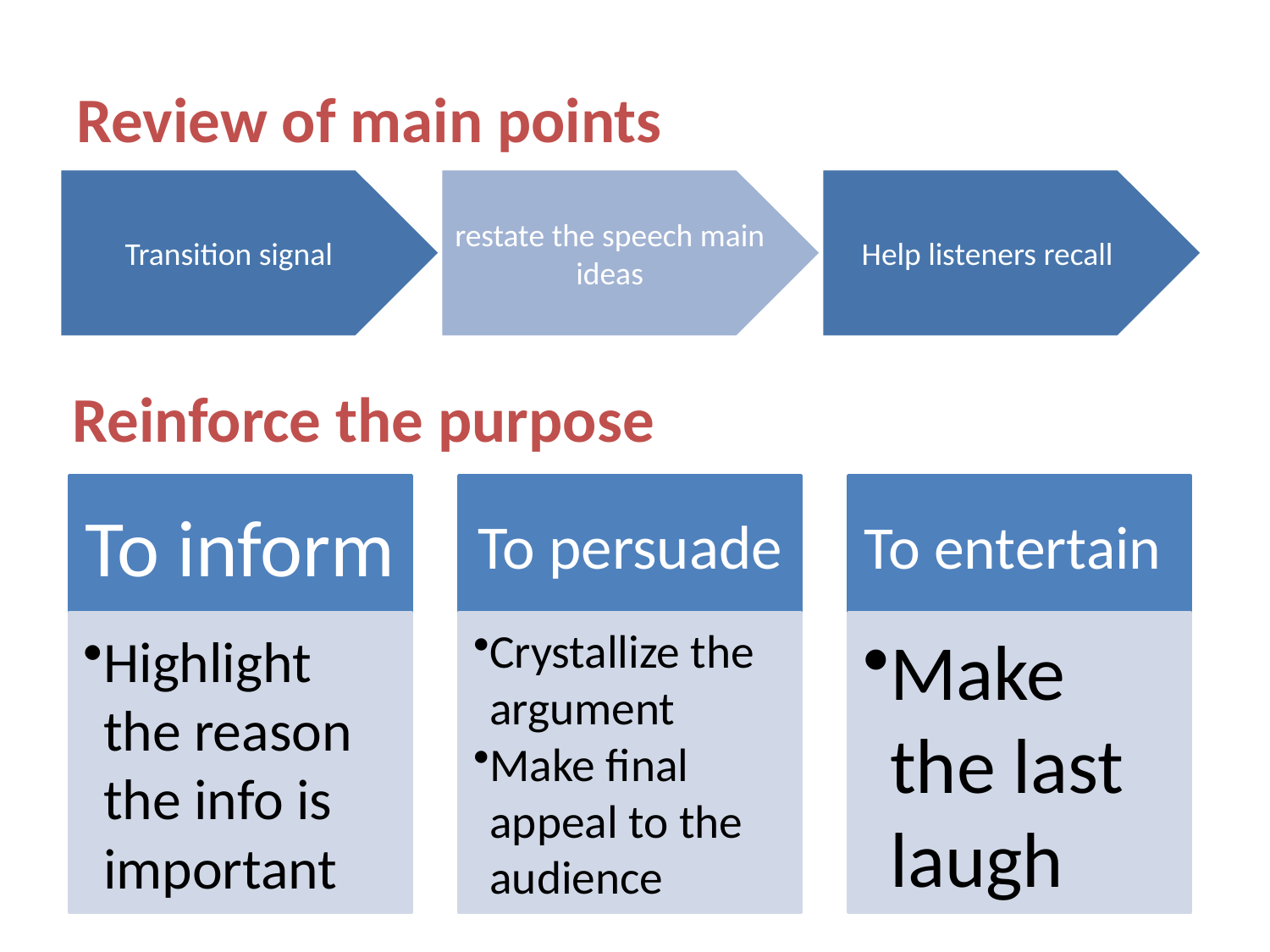

# Review of main points
Transition signal
restate the speech main ideas
Help listeners recall
Reinforce the purpose
To inform
Highlight the reason the info is important
To persuade
Crystallize the argument
Make final appeal to the audience
To entertain
Make the last laugh